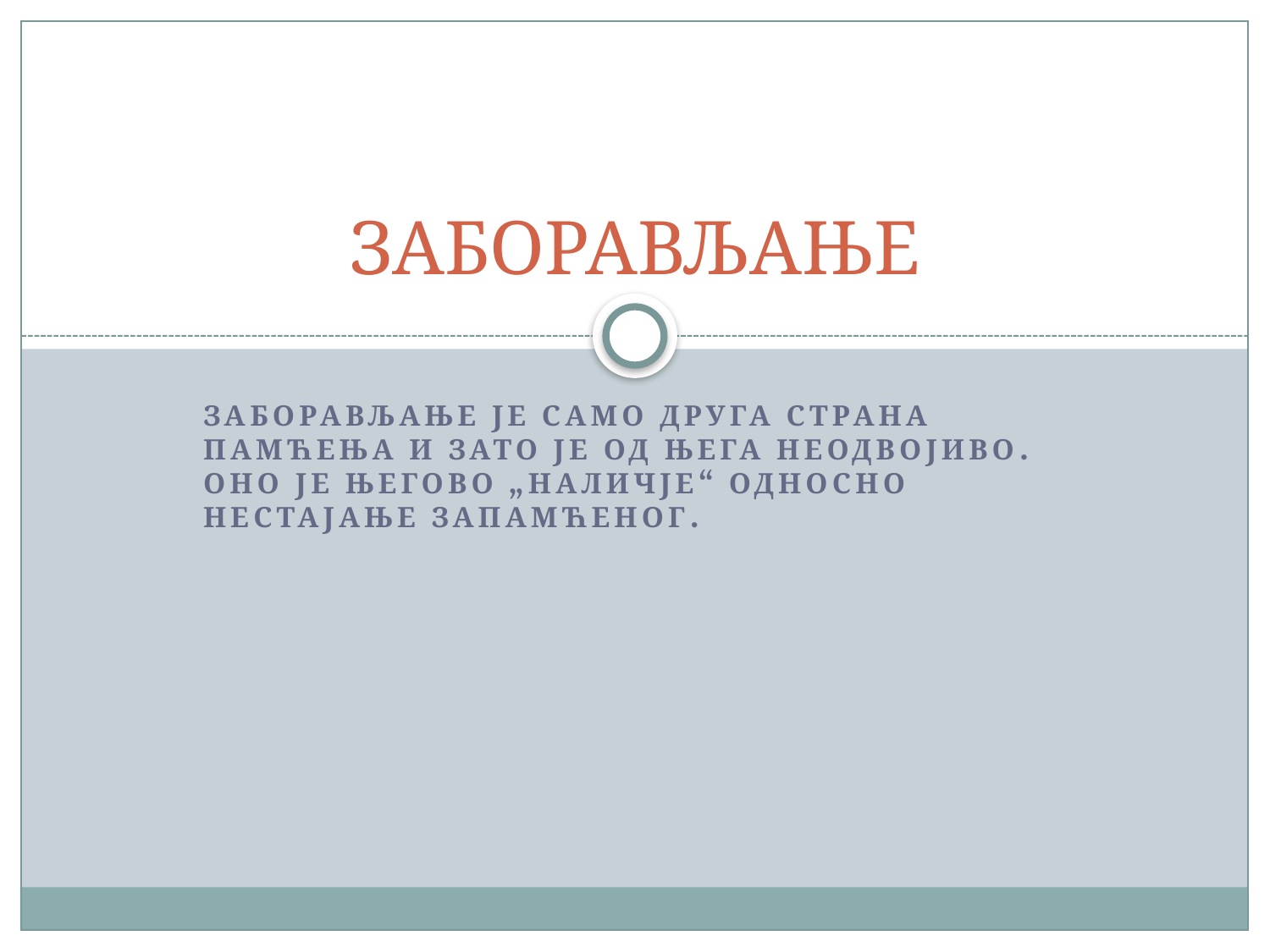

# ЗАБОРАВЉАЊЕ
Заборављање је само друга страна памћења и зато је од њега неодвојиво. Оно је његово „наличје“ односно нестајање запамћеног.